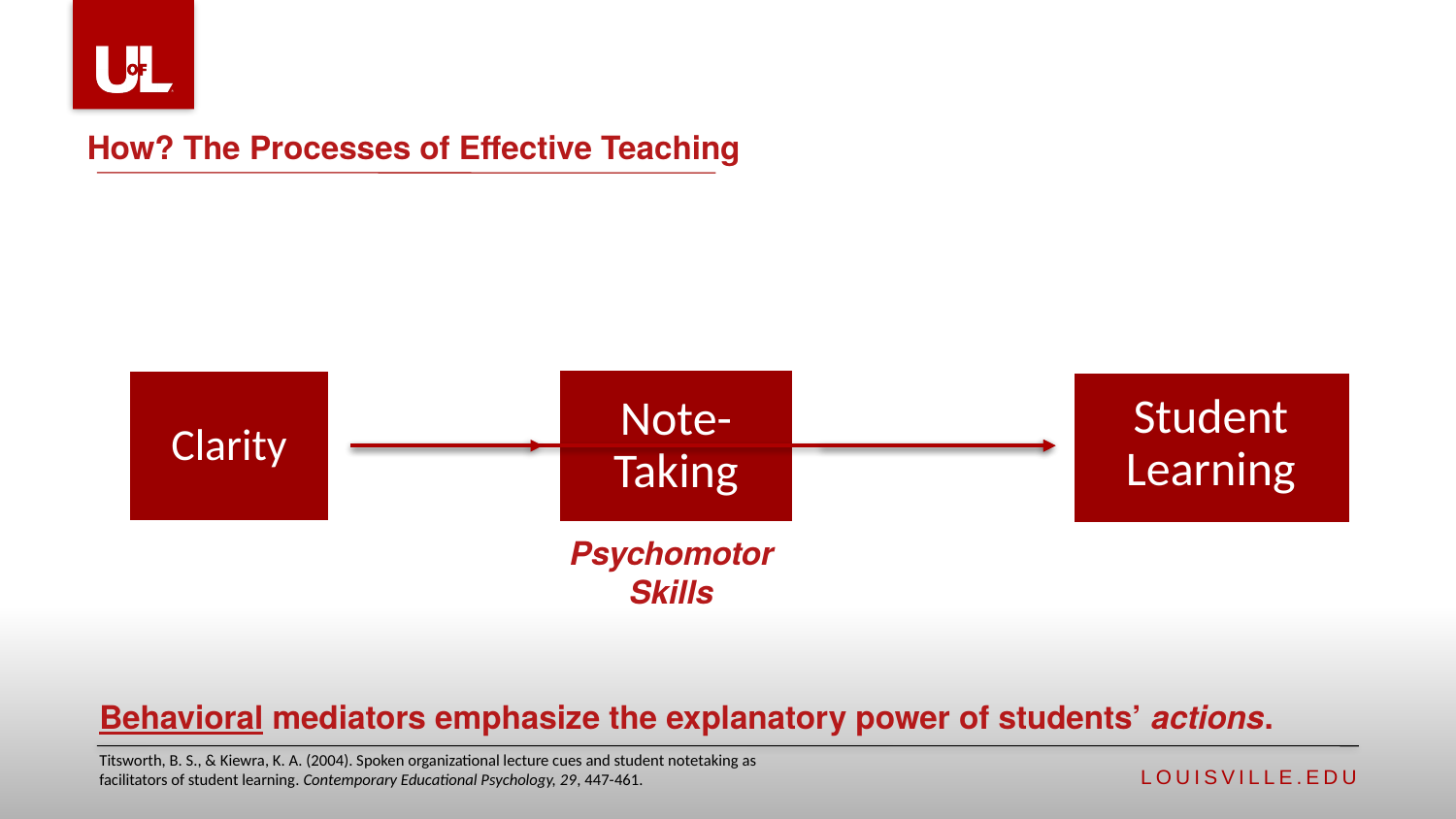

How? The Processes of Effective Teaching

Student Learning

Note-Taking
Clarity
Psychomotor
Skills
# Behavioral mediators emphasize the explanatory power of students’ actions.
Titsworth, B. S., & Kiewra, K. A. (2004). Spoken organizational lecture cues and student notetaking as facilitators of student learning. Contemporary Educational Psychology, 29, 447-461.